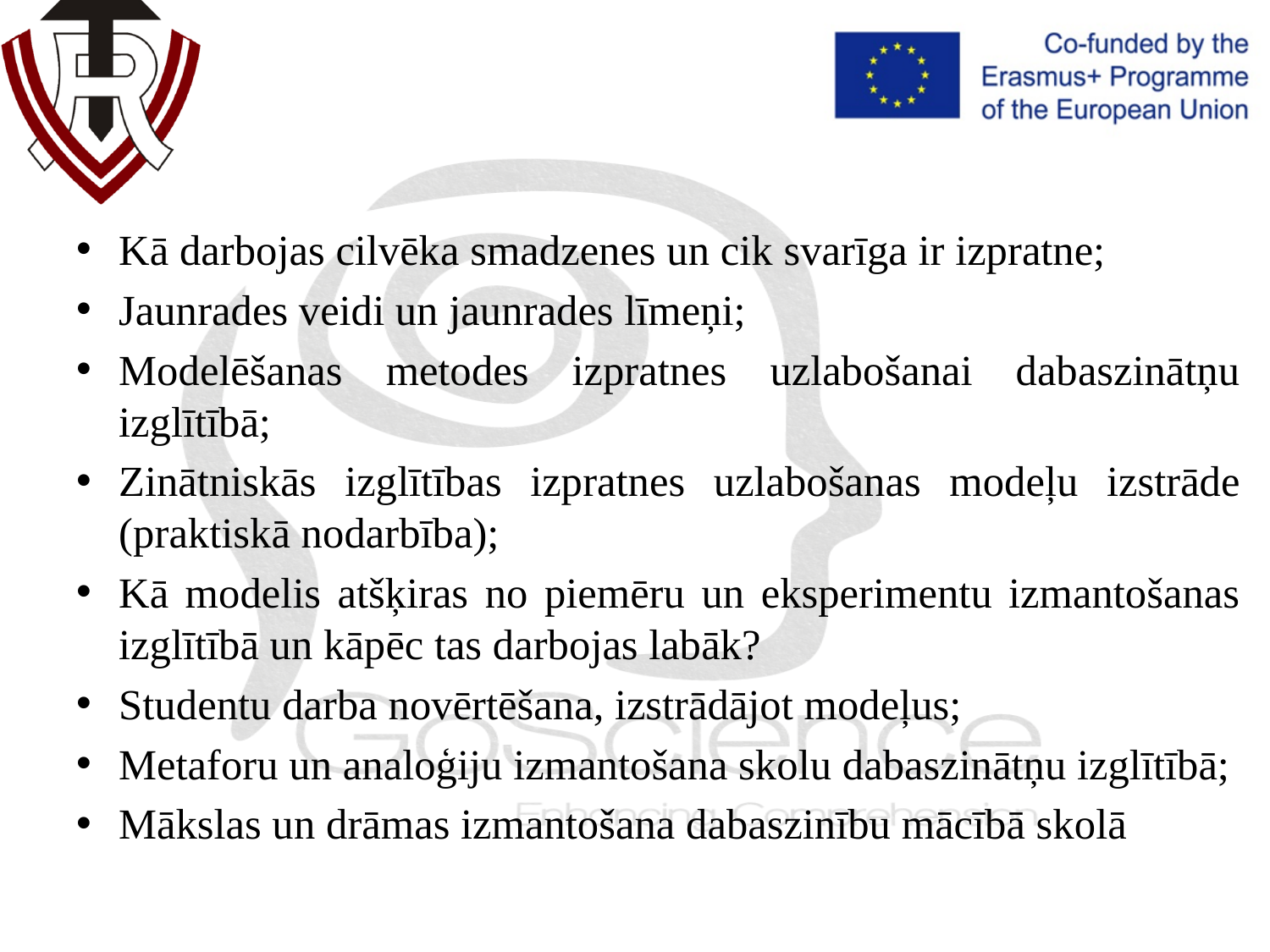

Kā darbojas cilvēka smadzenes un cik svarīga ir izpratne;
Jaunrades veidi un jaunrades līmeņi;
Modelēšanas metodes izpratnes uzlabošanai dabaszinātņu izglītībā;
Zinātniskās izglītības izpratnes uzlabošanas modeļu izstrāde (praktiskā nodarbība);
Kā modelis atšķiras no piemēru un eksperimentu izmantošanas izglītībā un kāpēc tas darbojas labāk?
Studentu darba novērtēšana, izstrādājot modeļus;
Metaforu un analoģiju izmantošana skolu dabaszinātņu izglītībā;
Mākslas un drāmas izmantošana dabaszinību mācībā skolā